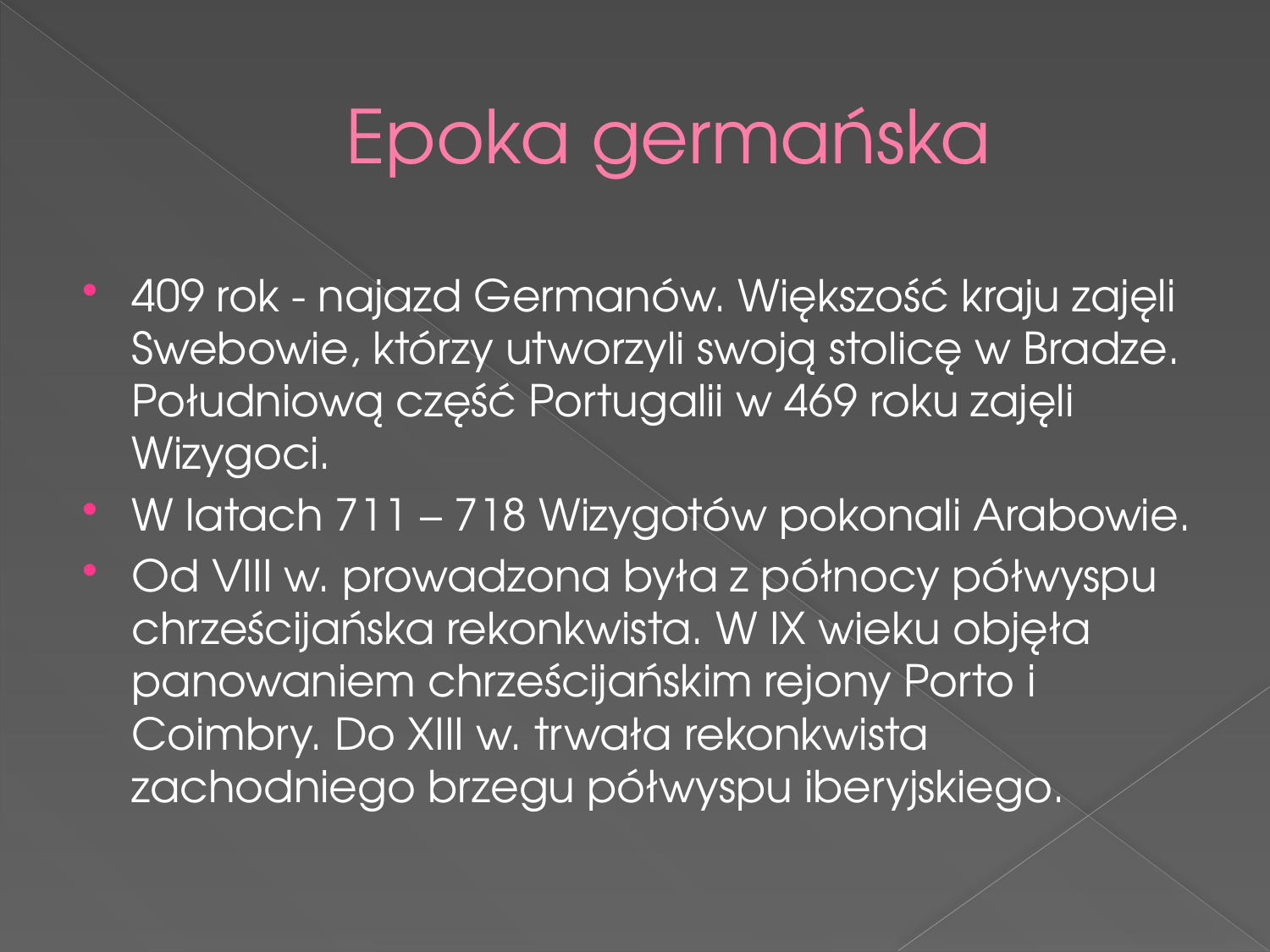

# Epoka germańska
409 rok - najazd Germanów. Większość kraju zajęli Swebowie, którzy utworzyli swoją stolicę w Bradze. Południową część Portugalii w 469 roku zajęli Wizygoci.
W latach 711 – 718 Wizygotów pokonali Arabowie.
Od VIII w. prowadzona była z północy półwyspu  chrześcijańska rekonkwista. W IX wieku objęła panowaniem chrześcijańskim rejony Porto i Coimbry. Do XIII w. trwała rekonkwista zachodniego brzegu półwyspu iberyjskiego.